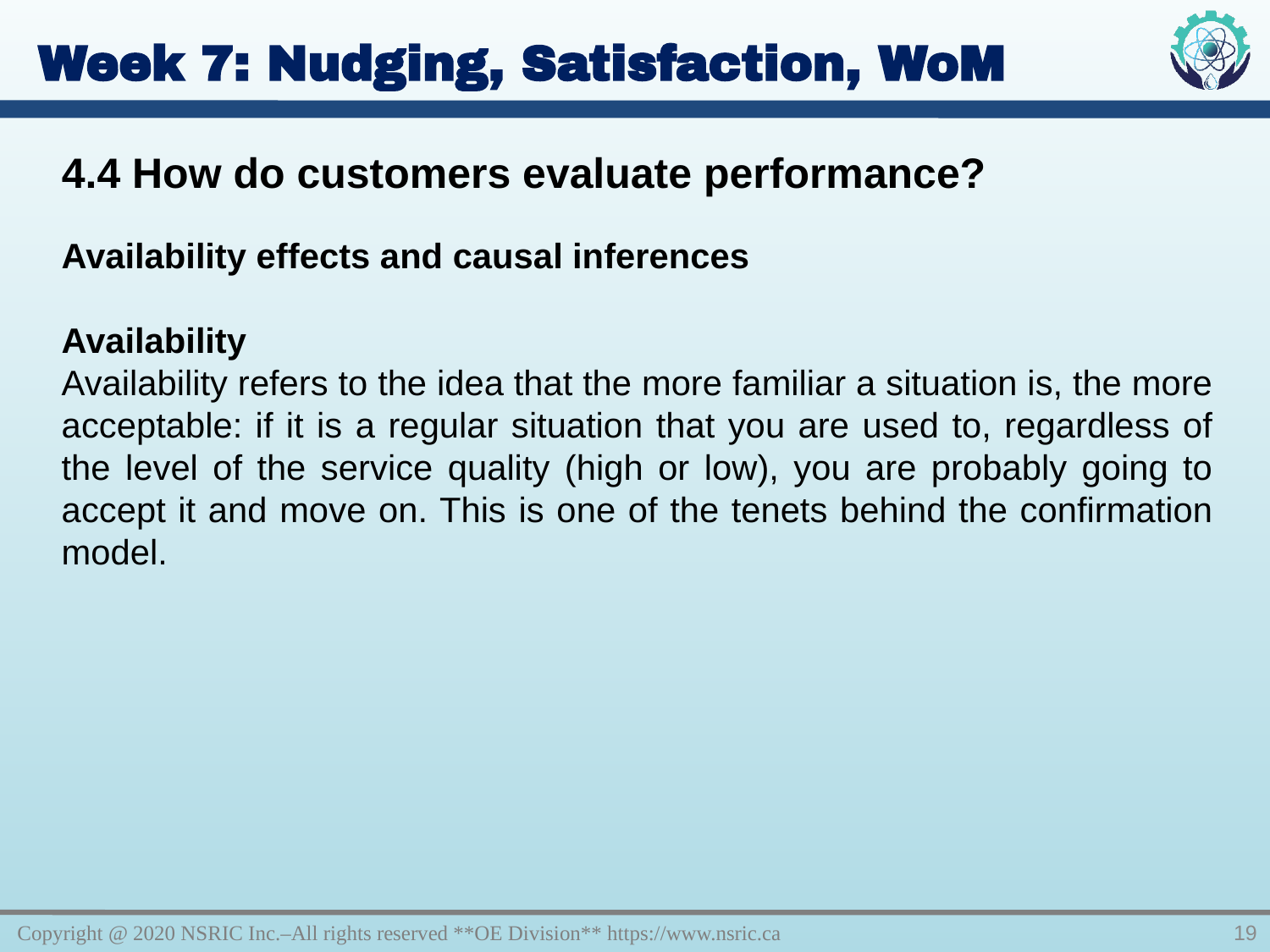

Week 7: Nudging, Satisfaction, WoM
4.4 How do customers evaluate performance?
Availability effects and causal inferences

Availability
Availability refers to the idea that the more familiar a situation is, the more acceptable: if it is a regular situation that you are used to, regardless of the level of the service quality (high or low), you are probably going to accept it and move on. This is one of the tenets behind the confirmation model.

Copyright @ 2020 NSRIC Inc.–All rights reserved **OE Division** https://www.nsric.ca
19